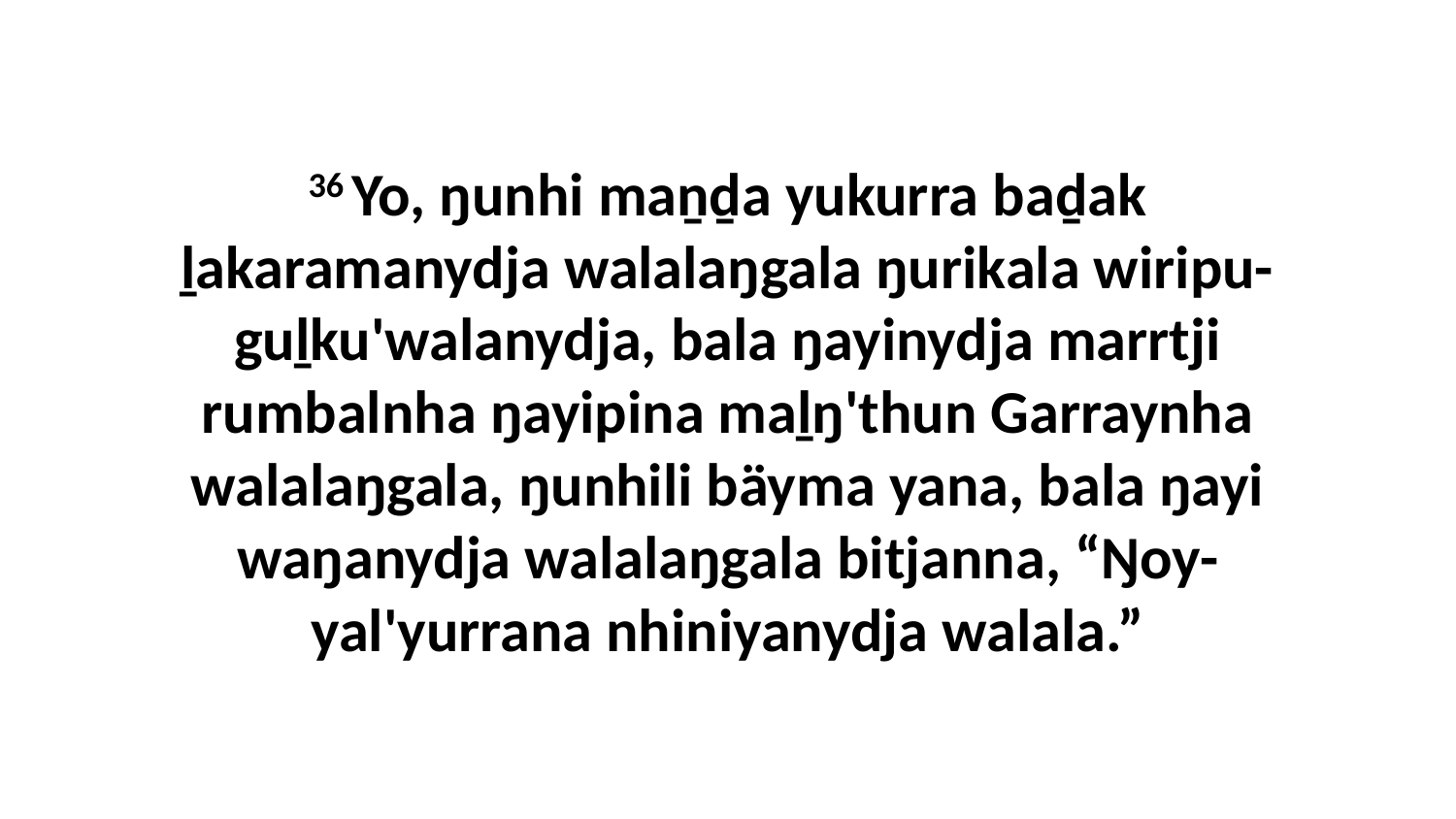

36 Yo, ŋunhi maṉḏa yukurra baḏak ḻakaramanydja walalaŋgala ŋurikala wiripu-guḻku'walanydja, bala ŋayinydja marrtji rumbalnha ŋayipina maḻŋ'thun Garraynha walalaŋgala, ŋunhili bäyma yana, bala ŋayi waŋanydja walalaŋgala bitjanna, “Ŋoy-yal'yurrana nhiniyanydja walala.”